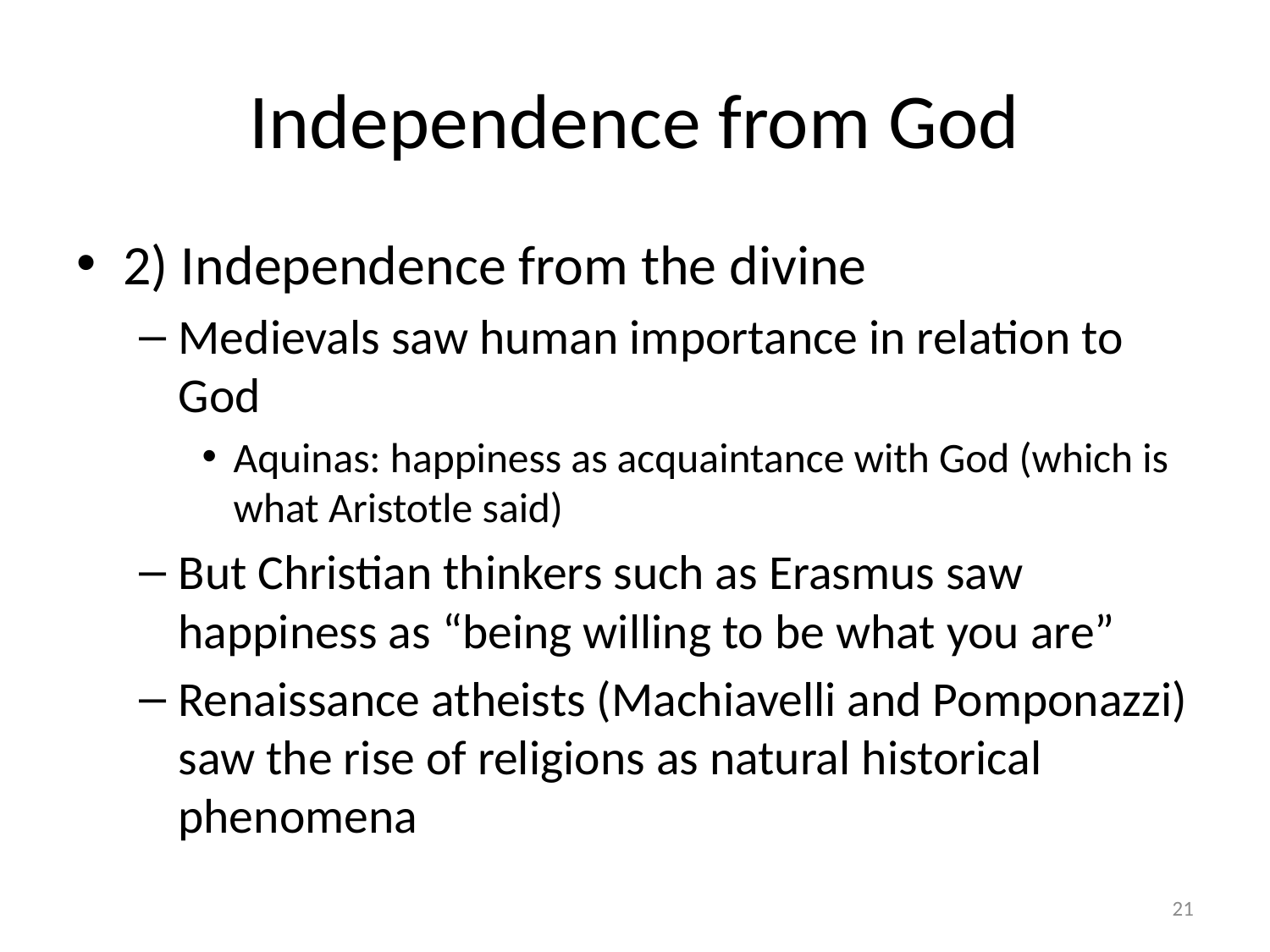

# Independence from God
2) Independence from the divine
Medievals saw human importance in relation to God
Aquinas: happiness as acquaintance with God (which is what Aristotle said)
But Christian thinkers such as Erasmus saw happiness as “being willing to be what you are”
Renaissance atheists (Machiavelli and Pomponazzi) saw the rise of religions as natural historical phenomena
21